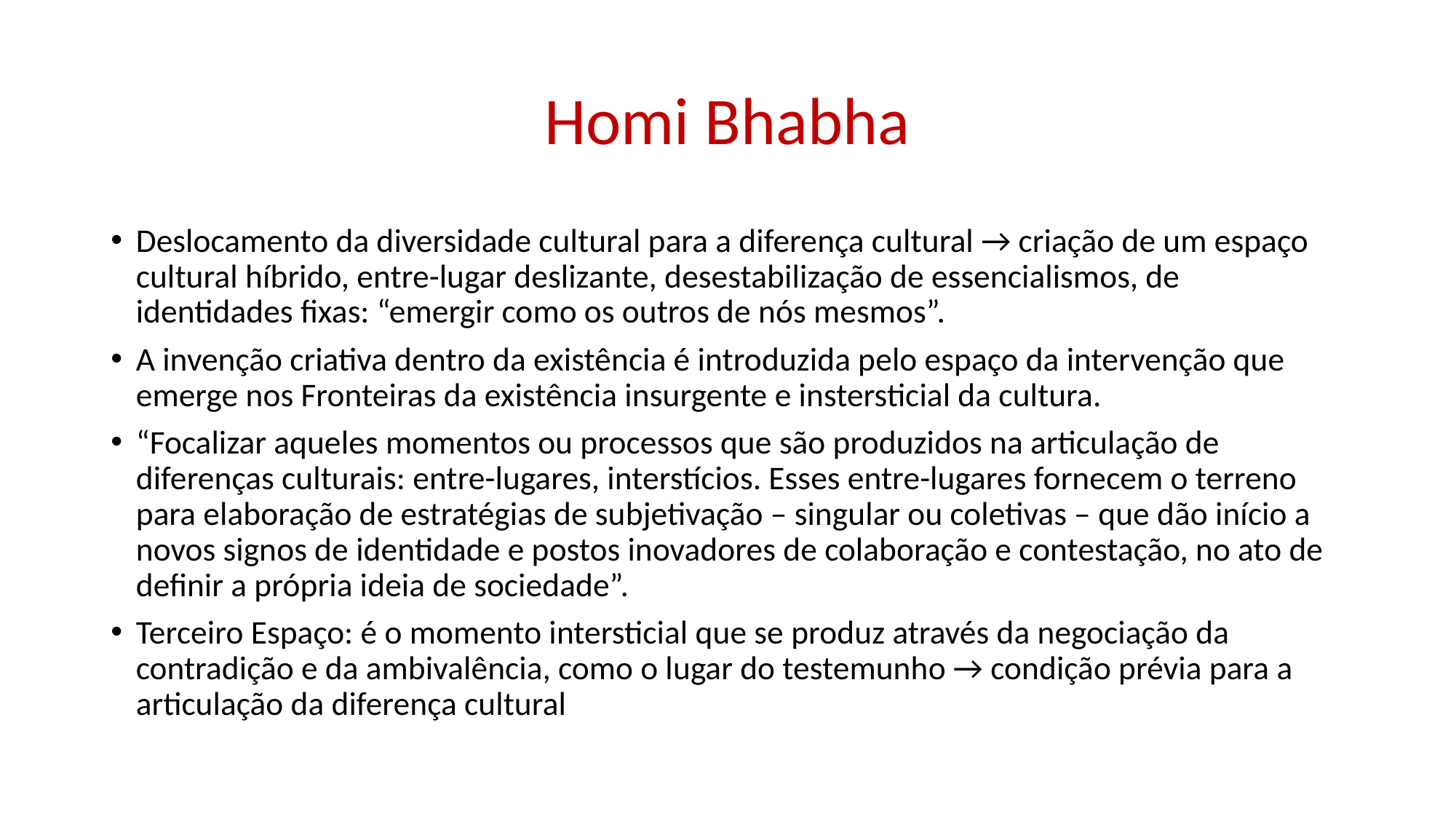

# Homi Bhabha
Deslocamento da diversidade cultural para a diferença cultural → criação de um espaço cultural híbrido, entre-lugar deslizante, desestabilização de essencialismos, de identidades fixas: “emergir como os outros de nós mesmos”.
A invenção criativa dentro da existência é introduzida pelo espaço da intervenção que emerge nos Fronteiras da existência insurgente e instersticial da cultura.
“Focalizar aqueles momentos ou processos que são produzidos na articulação de diferenças culturais: entre-lugares, interstícios. Esses entre-lugares fornecem o terreno para elaboração de estratégias de subjetivação – singular ou coletivas – que dão início a novos signos de identidade e postos inovadores de colaboração e contestação, no ato de definir a própria ideia de sociedade”.
Terceiro Espaço: é o momento intersticial que se produz através da negociação da contradição e da ambivalência, como o lugar do testemunho → condição prévia para a articulação da diferença cultural